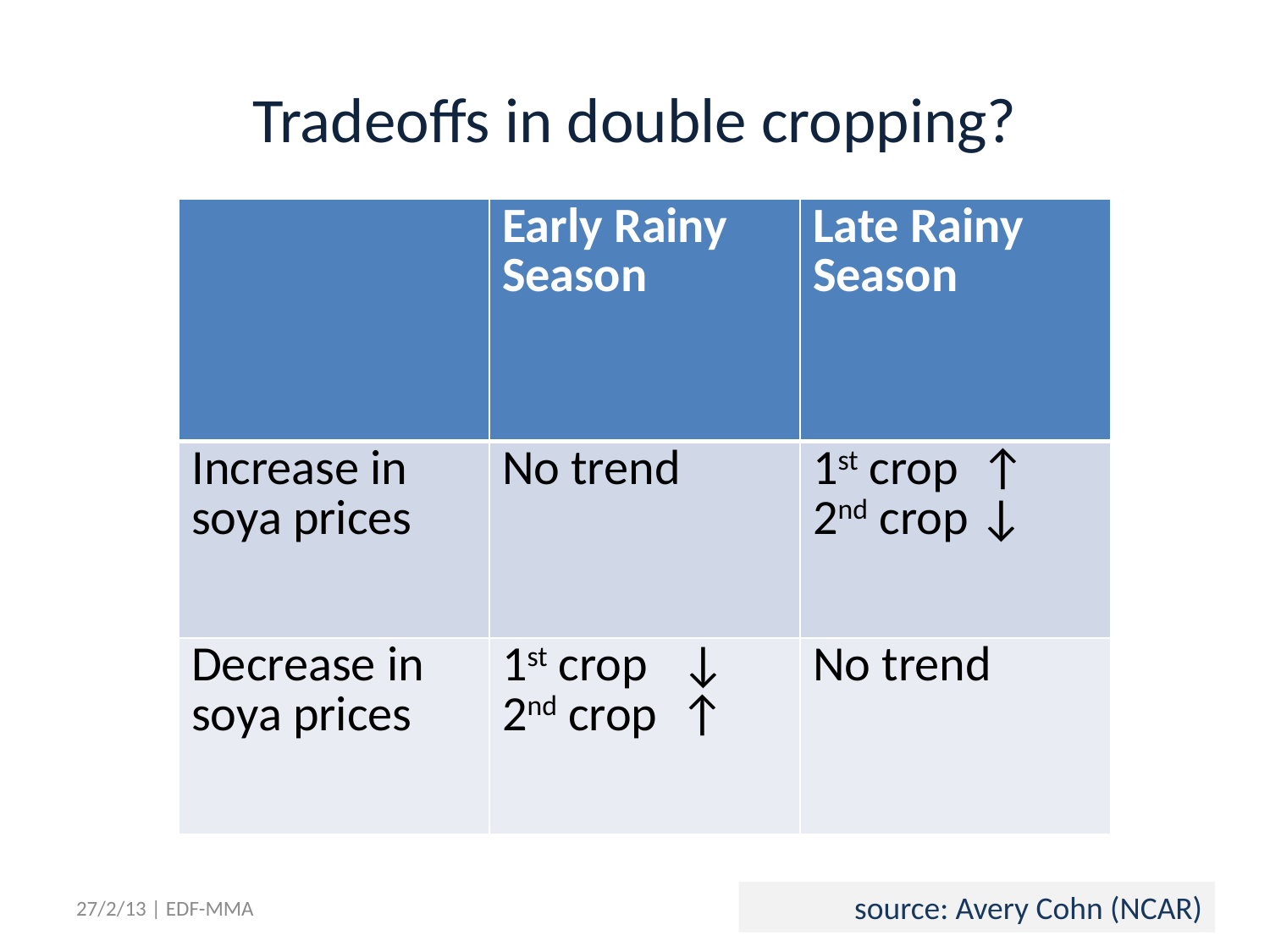

# Tradeoffs in double cropping?

|  | Early Rainy Season | Late Rainy Season |
| --- | --- | --- |
| Increase in soya prices | No trend | 1st crop ↑ 2nd crop ↓ |
| Decrease in soya prices | 1st crop ↓ 2nd crop ↑ | No trend |
source: Avery Cohn (NCAR)
27/2/13 | EDF-MMA
74